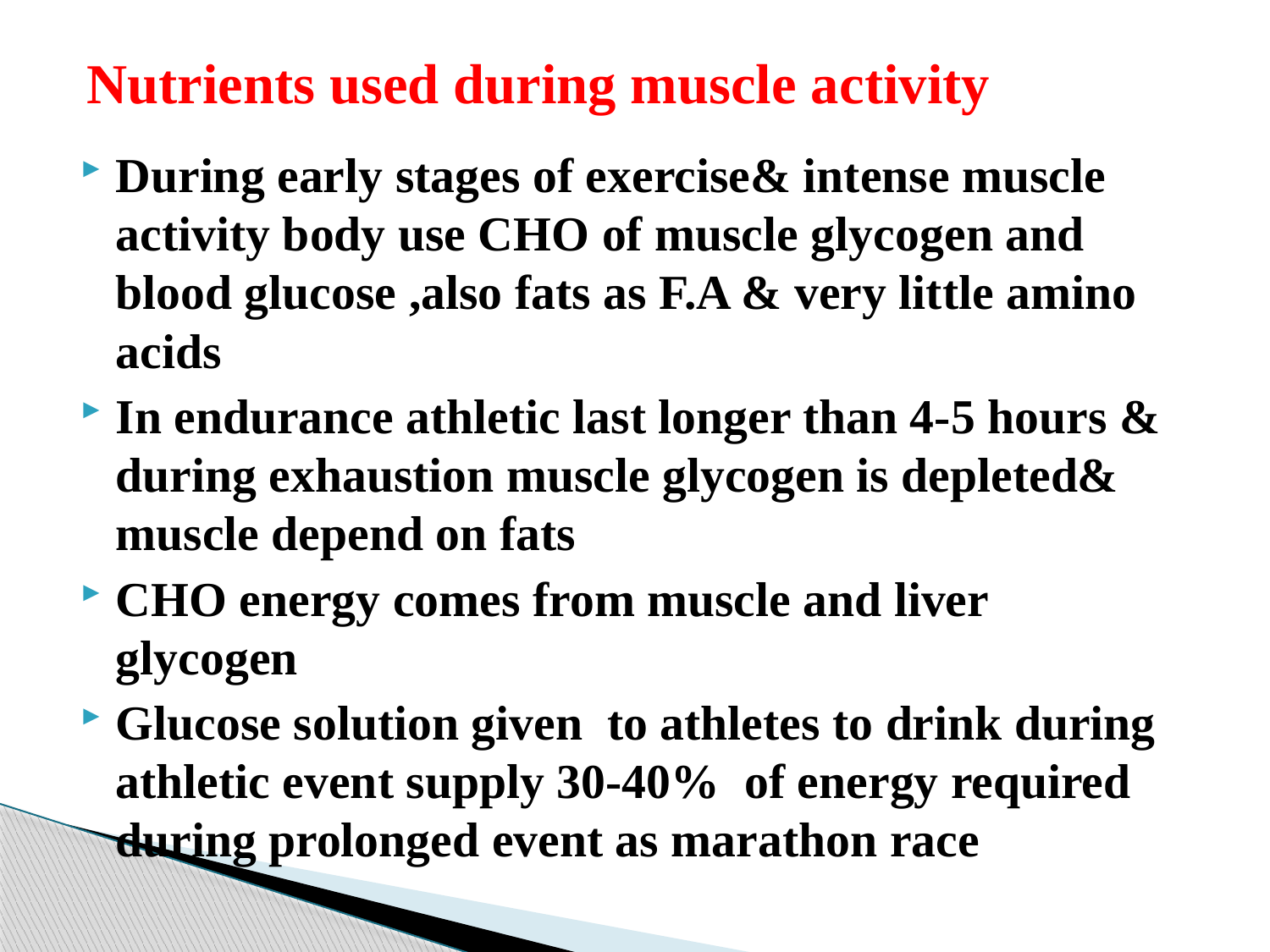

# Nutrients used during muscle activity
During early stages of exercise& intense muscle activity body use CHO of muscle glycogen and blood glucose ,also fats as F.A & very little amino acids
In endurance athletic last longer than 4-5 hours & during exhaustion muscle glycogen is depleted& muscle depend on fats
CHO energy comes from muscle and liver glycogen
Glucose solution given  to athletes to drink during athletic event supply 30-40%  of energy required during prolonged event as marathon race